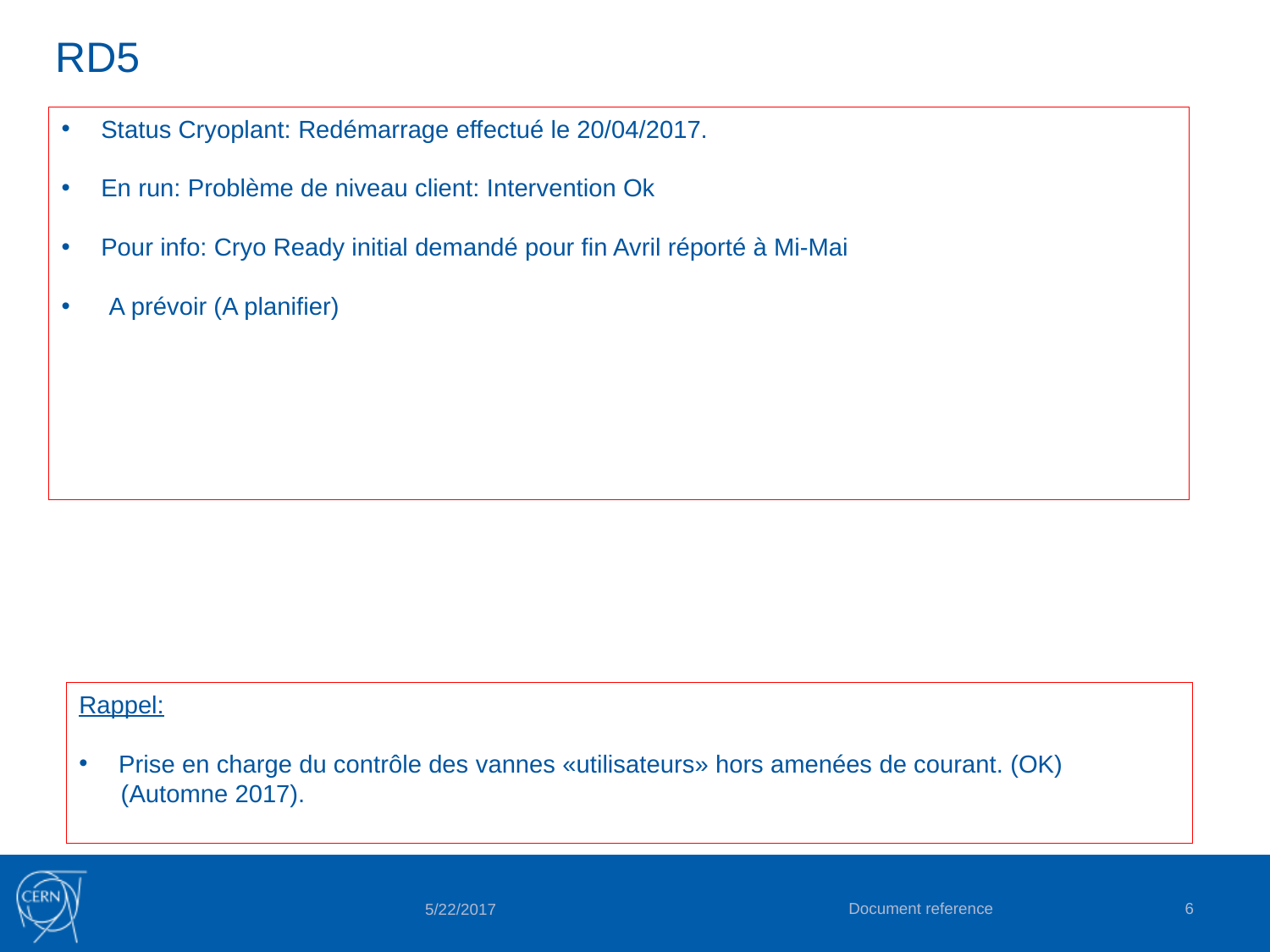

# RD5
Status Cryoplant: Redémarrage effectué le 20/04/2017.

En run: Problème de niveau client: Intervention Ok

Pour info: Cryo Ready initial demandé pour fin Avril réporté à Mi-Mai

A prévoir (A planifier)

Rappel:

Prise en charge du contrôle des vannes «utilisateurs» hors amenées de courant. (OK)
      (Automne 2017).

Document reference
6
5/22/2017